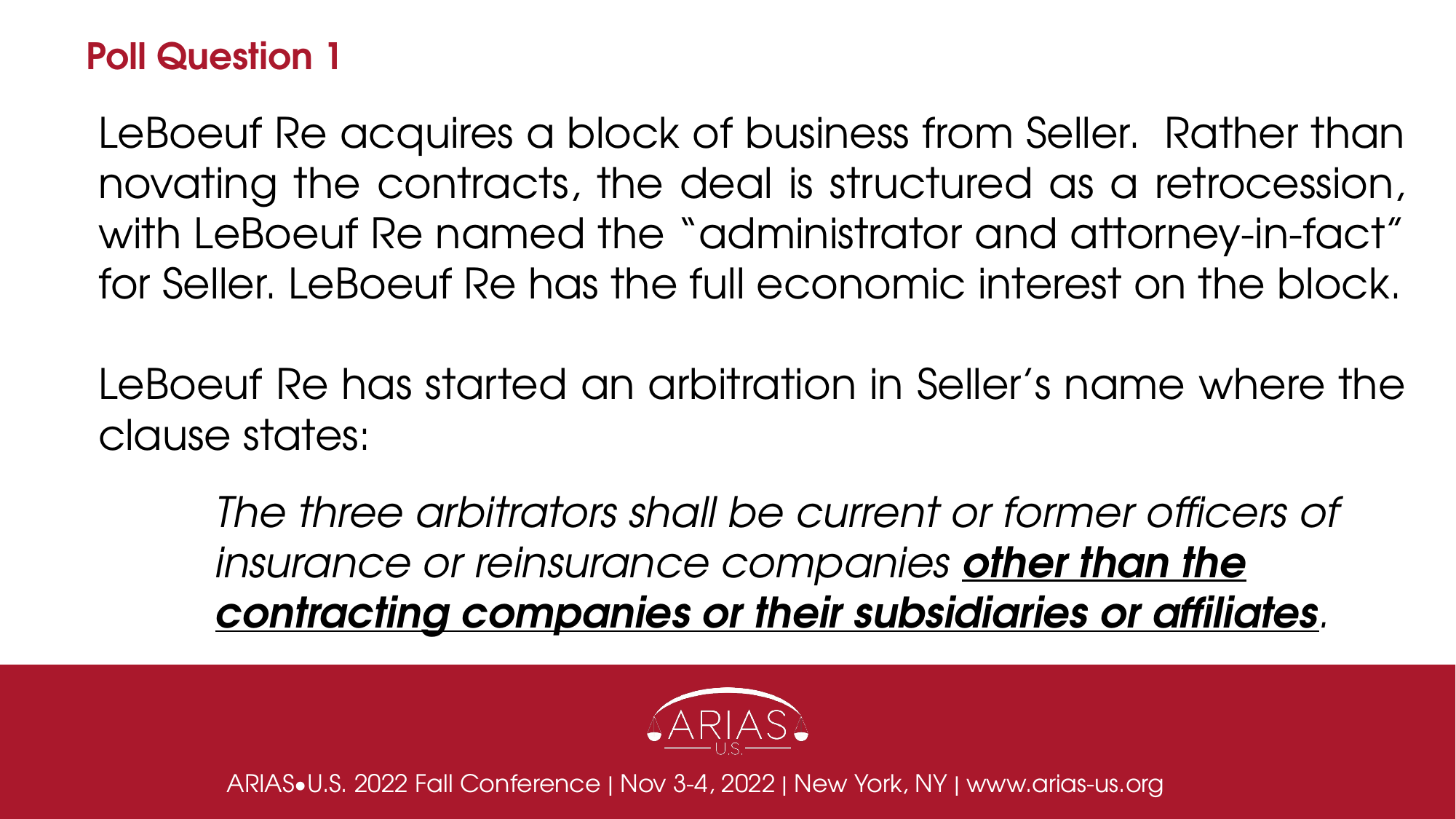

# Poll Question 1
LeBoeuf Re acquires a block of business from Seller.  Rather than novating the contracts, the deal is structured as a retrocession, with LeBoeuf Re named the “administrator and attorney-in-fact” for Seller. LeBoeuf Re has the full economic interest on the block.

LeBoeuf Re has started an arbitration in Seller’s name where the clause states:
The three arbitrators shall be current or former officers of insurance or reinsurance companies other than the contracting companies or their subsidiaries or affiliates.